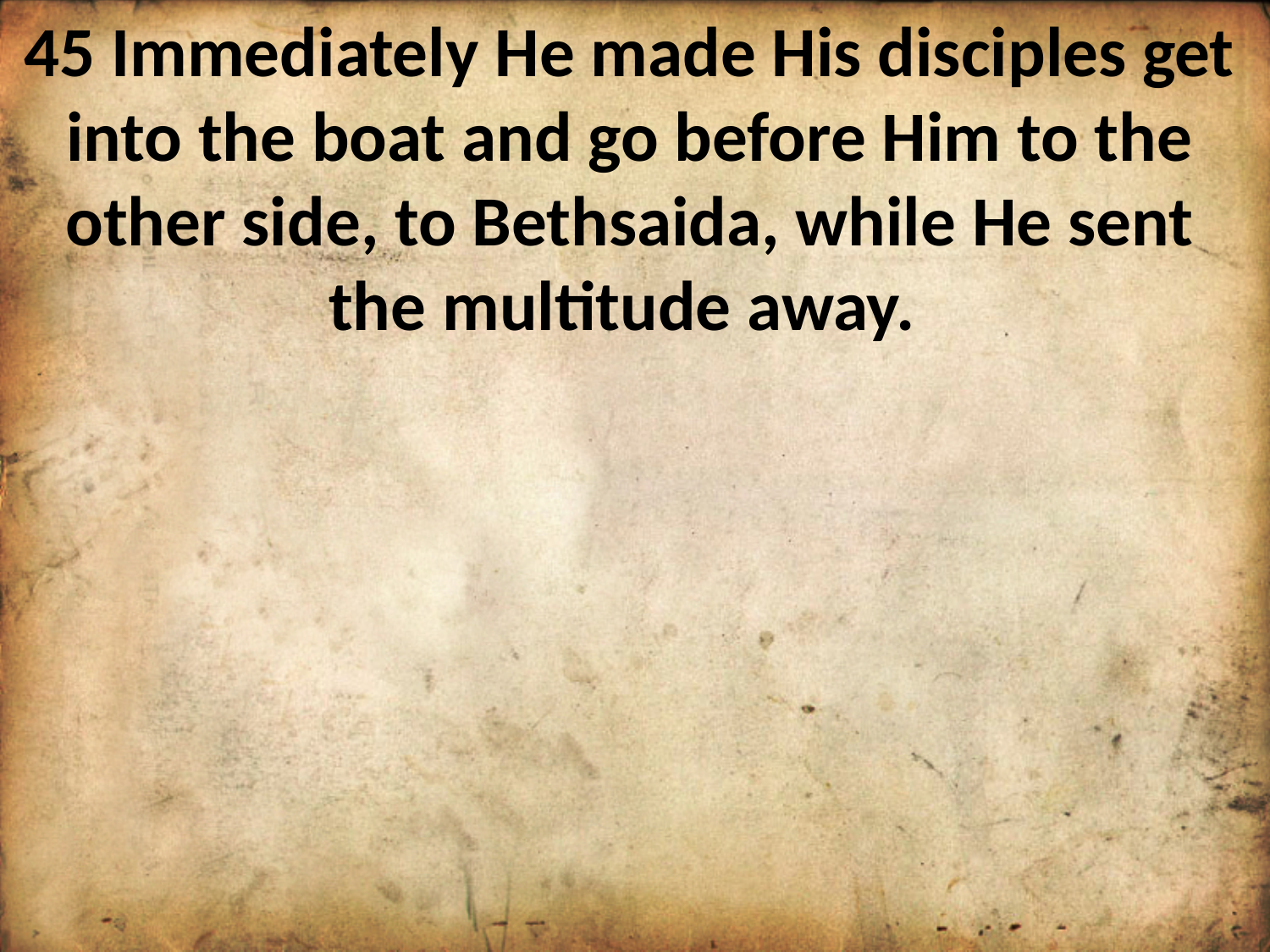

45 Immediately He made His disciples get into the boat and go before Him to the other side, to Bethsaida, while He sent the multitude away.